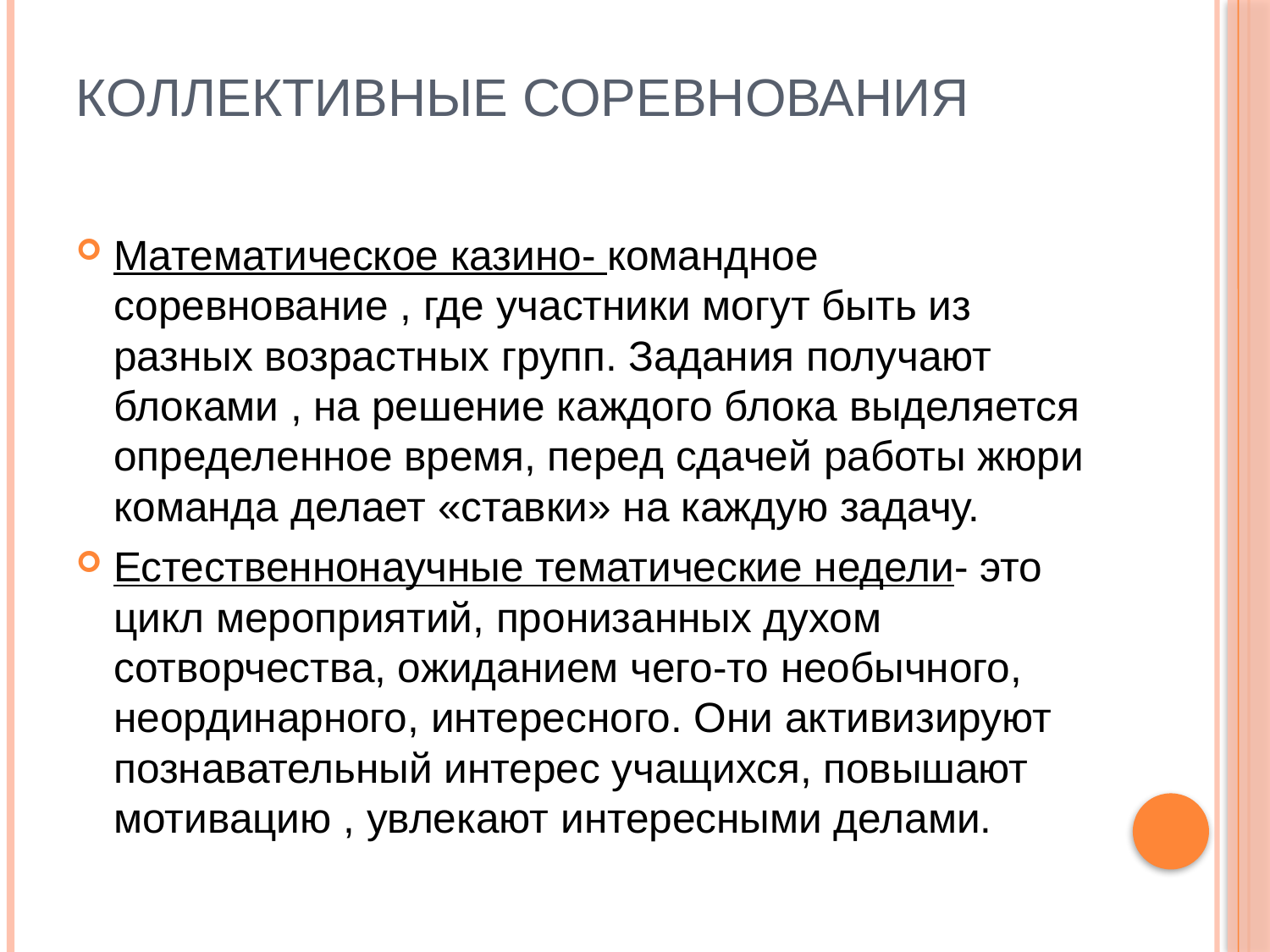

# КОЛЛЕКТИВНЫЕ СОРЕВНОВАНИЯ
Математическое казино- командное соревнование , где участники могут быть из разных возрастных групп. Задания получают блоками , на решение каждого блока выделяется определенное время, перед сдачей работы жюри команда делает «ставки» на каждую задачу.
Естественнонаучные тематические недели- это цикл мероприятий, пронизанных духом сотворчества, ожиданием чего-то необычного, неординарного, интересного. Они активизируют познавательный интерес учащихся, повышают мотивацию , увлекают интересными делами.